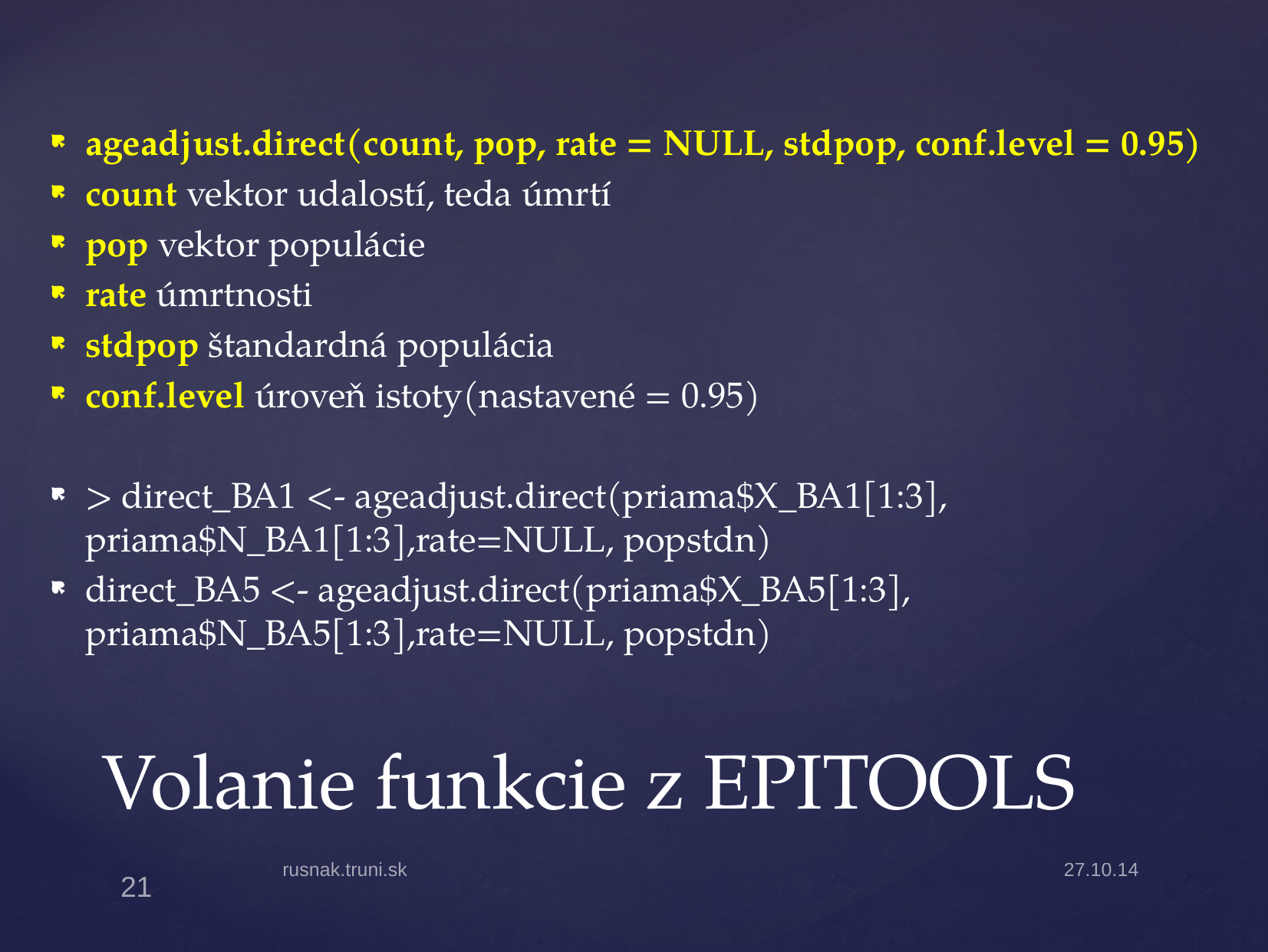

ageadjust.direct(count, pop, rate = NULL, stdpop, conf.level = 0.95)
count vektor udalostí, teda úmrtí
pop vektor populácie
rate úmrtnosti
stdpop štandardná populácia
conf.level úroveň istoty(nastavené = 0.95)

> direct_BA1 <- ageadjust.direct(priama$X_BA1[1:3], priama$N_BA1[1:3],rate=NULL, popstdn)
direct_BA5 <- ageadjust.direct(priama$X_BA5[1:3], priama$N_BA5[1:3],rate=NULL, popstdn)
# Volanie funkcie z EPITOOLS
rusnak.truni.sk
27.10.14
21